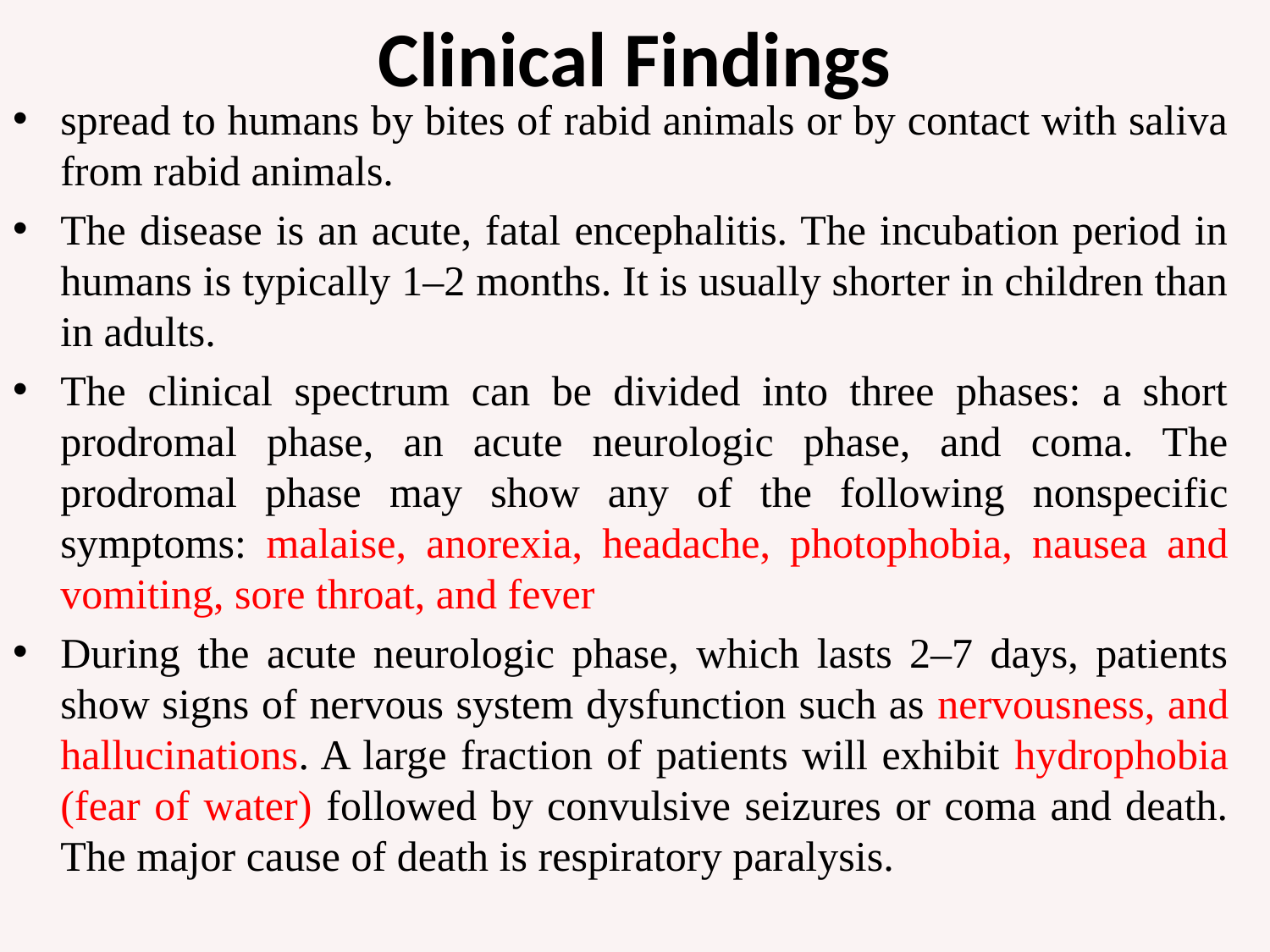

# Clinical Findings
spread to humans by bites of rabid animals or by contact with saliva from rabid animals.
The disease is an acute, fatal encephalitis. The incubation period in humans is typically 1–2 months. It is usually shorter in children than in adults.
The clinical spectrum can be divided into three phases: a short prodromal phase, an acute neurologic phase, and coma. The prodromal phase may show any of the following nonspecific symptoms: malaise, anorexia, headache, photophobia, nausea and vomiting, sore throat, and fever
During the acute neurologic phase, which lasts 2–7 days, patients show signs of nervous system dysfunction such as nervousness, and hallucinations. A large fraction of patients will exhibit hydrophobia (fear of water) followed by convulsive seizures or coma and death. The major cause of death is respiratory paralysis.